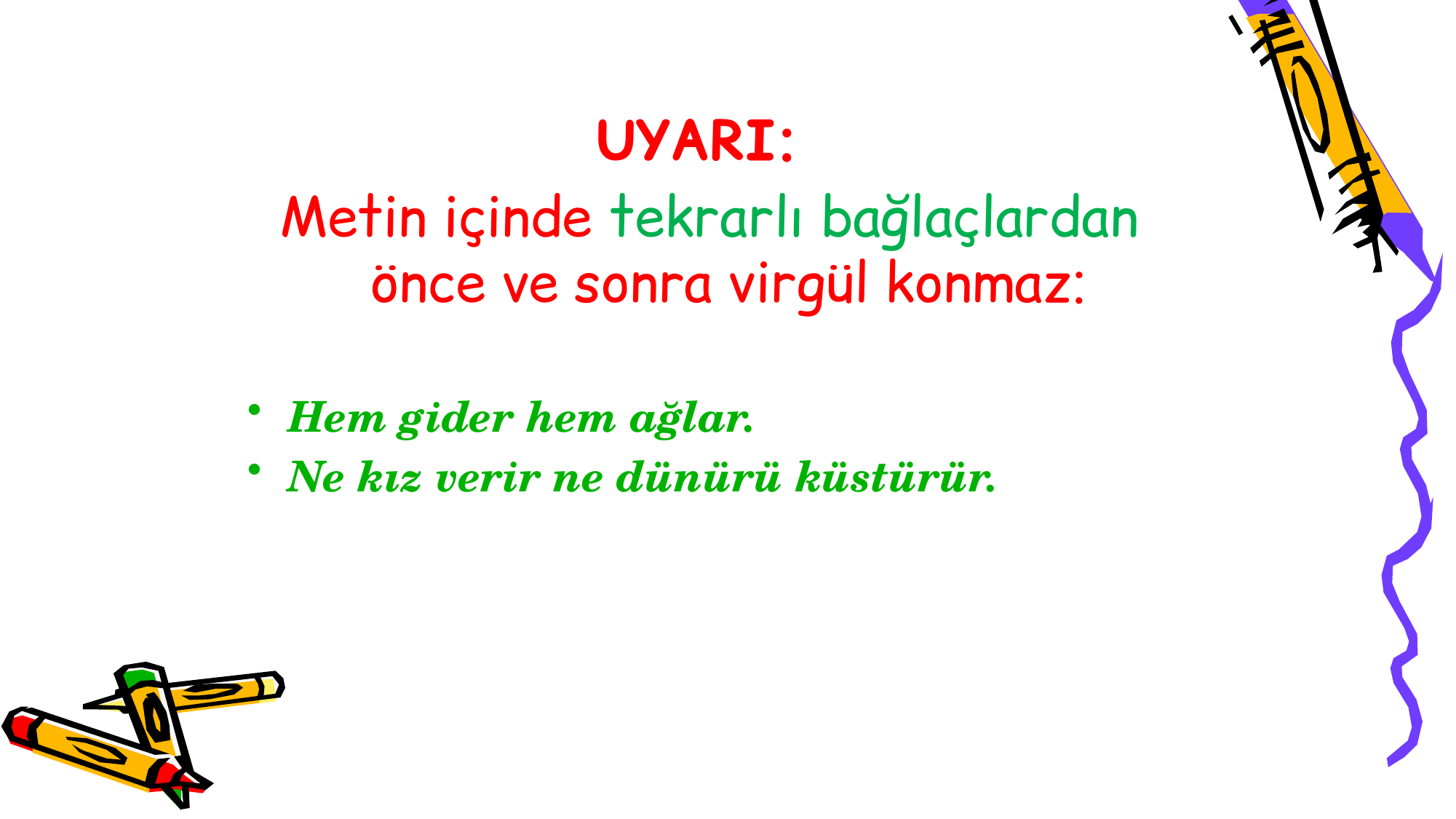

UYARI:
Metin içinde tekrarlı bağlaçlardan önce ve sonra virgül konmaz:

Hem gider hem ağlar.
Ne kız verir ne dünürü küstürür.